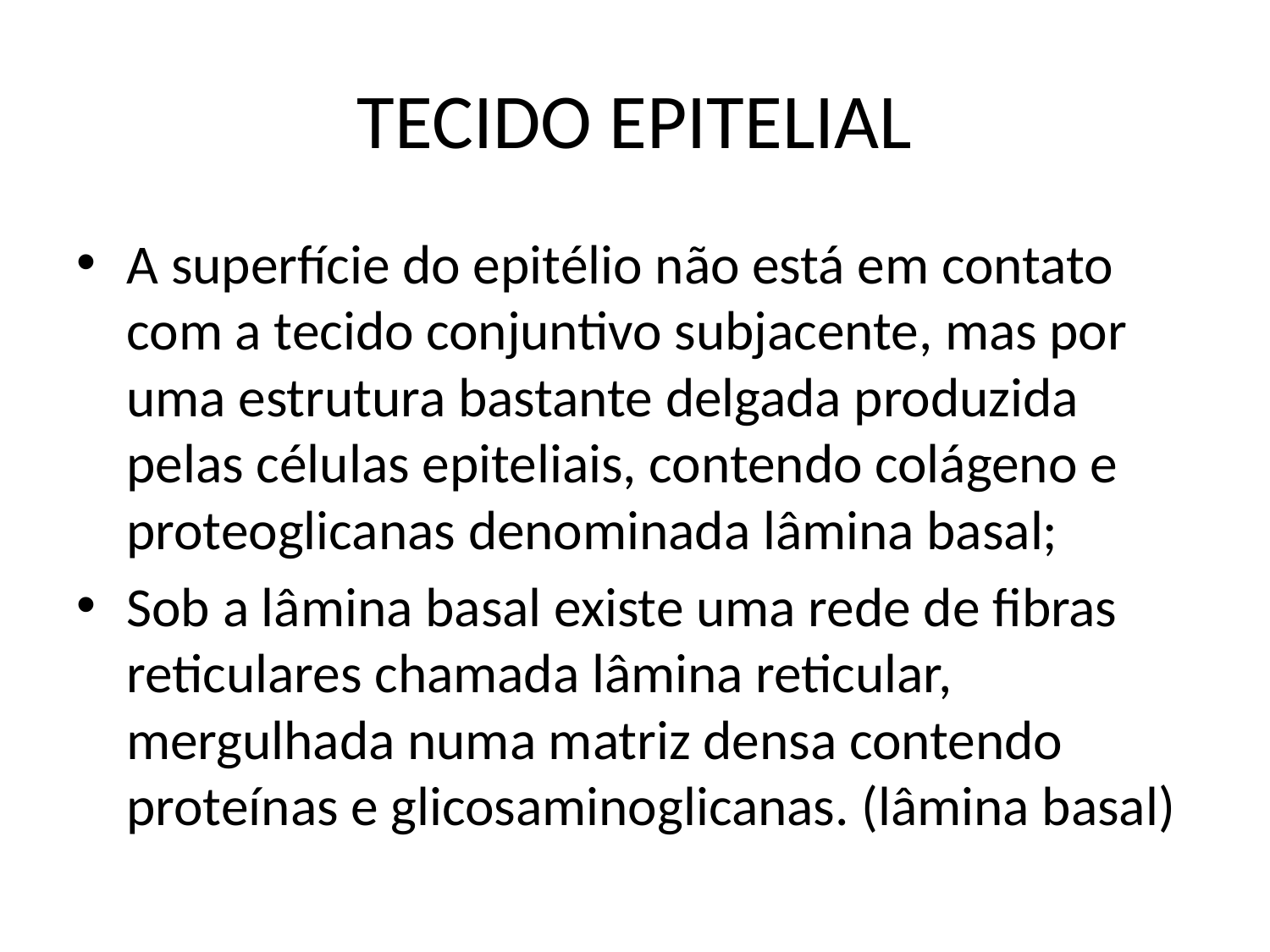

# TECIDO EPITELIAL
A superfície do epitélio não está em contato com a tecido conjuntivo subjacente, mas por uma estrutura bastante delgada produzida pelas células epiteliais, contendo colágeno e proteoglicanas denominada lâmina basal;
Sob a lâmina basal existe uma rede de fibras reticulares chamada lâmina reticular, mergulhada numa matriz densa contendo proteínas e glicosaminoglicanas. (lâmina basal)